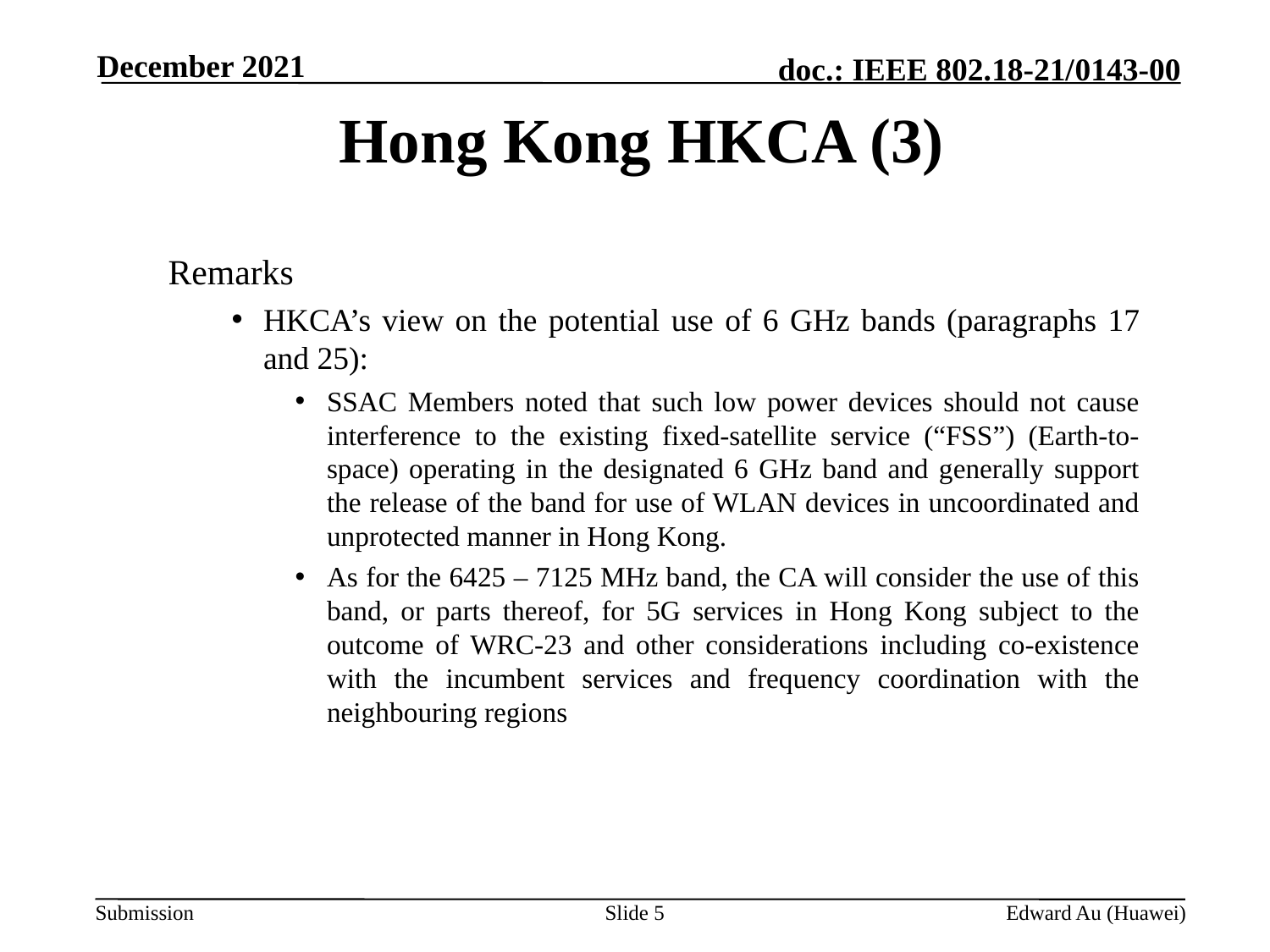

December 2021
# Hong Kong HKCA (3)
Remarks
HKCA’s view on the potential use of 6 GHz bands (paragraphs 17 and 25):
SSAC Members noted that such low power devices should not cause interference to the existing fixed-satellite service (“FSS”) (Earth-to-space) operating in the designated 6 GHz band and generally support the release of the band for use of WLAN devices in uncoordinated and unprotected manner in Hong Kong.
As for the 6425 – 7125 MHz band, the CA will consider the use of this band, or parts thereof, for 5G services in Hong Kong subject to the outcome of WRC-23 and other considerations including co-existence with the incumbent services and frequency coordination with the neighbouring regions

Slide 5
Edward Au (Huawei)